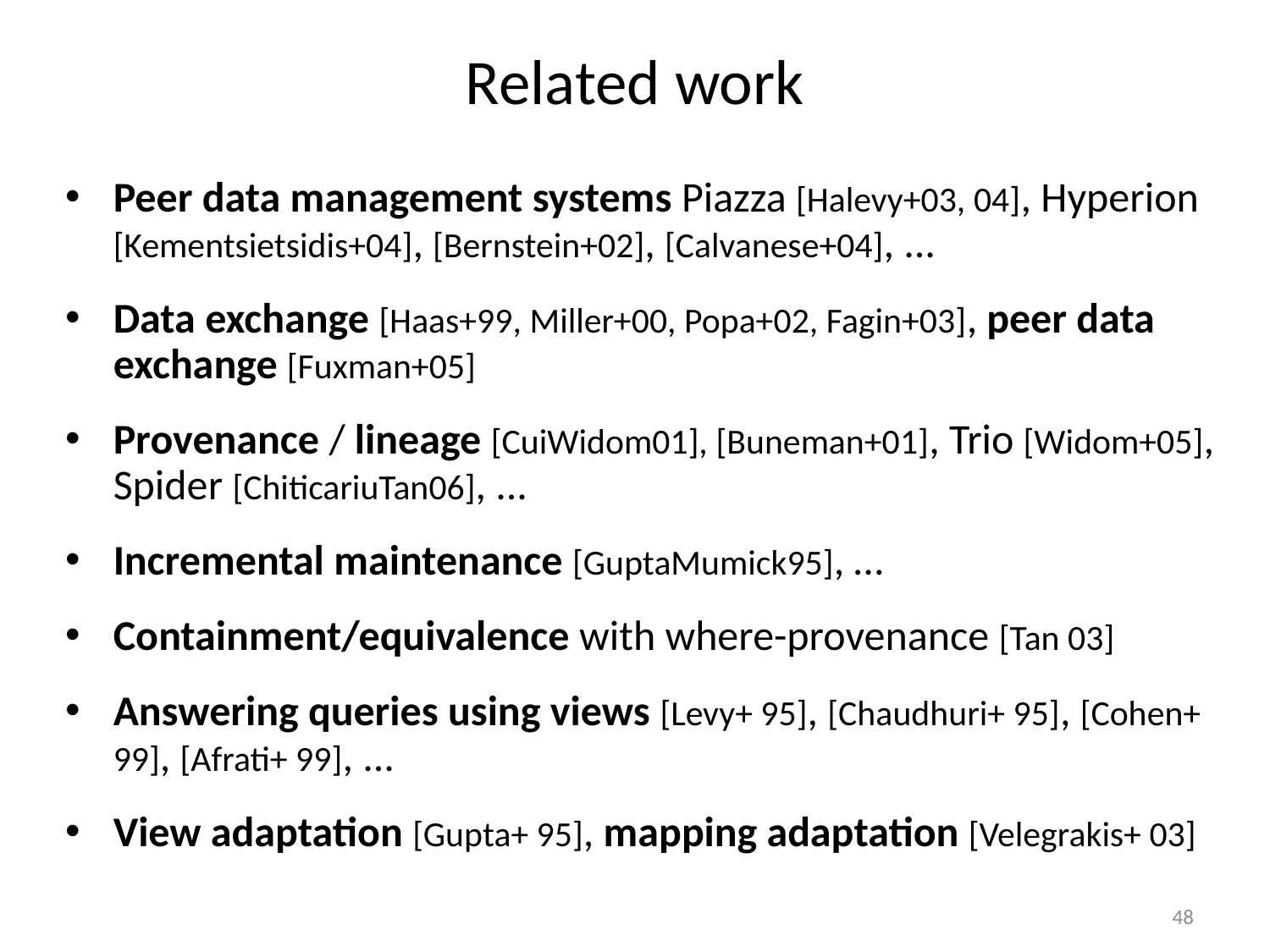

Related work
Peer data management systems Piazza [Halevy+03, 04], Hyperion [Kementsietsidis+04], [Bernstein+02], [Calvanese+04], ...
Data exchange [Haas+99, Miller+00, Popa+02, Fagin+03], peer data exchange [Fuxman+05]
Provenance / lineage [CuiWidom01], [Buneman+01], Trio [Widom+05], Spider [ChiticariuTan06], ...
Incremental maintenance [GuptaMumick95], …
Containment/equivalence with where-provenance [Tan 03]
Answering queries using views [Levy+ 95], [Chaudhuri+ 95], [Cohen+ 99], [Afrati+ 99], ...
View adaptation [Gupta+ 95], mapping adaptation [Velegrakis+ 03]
48